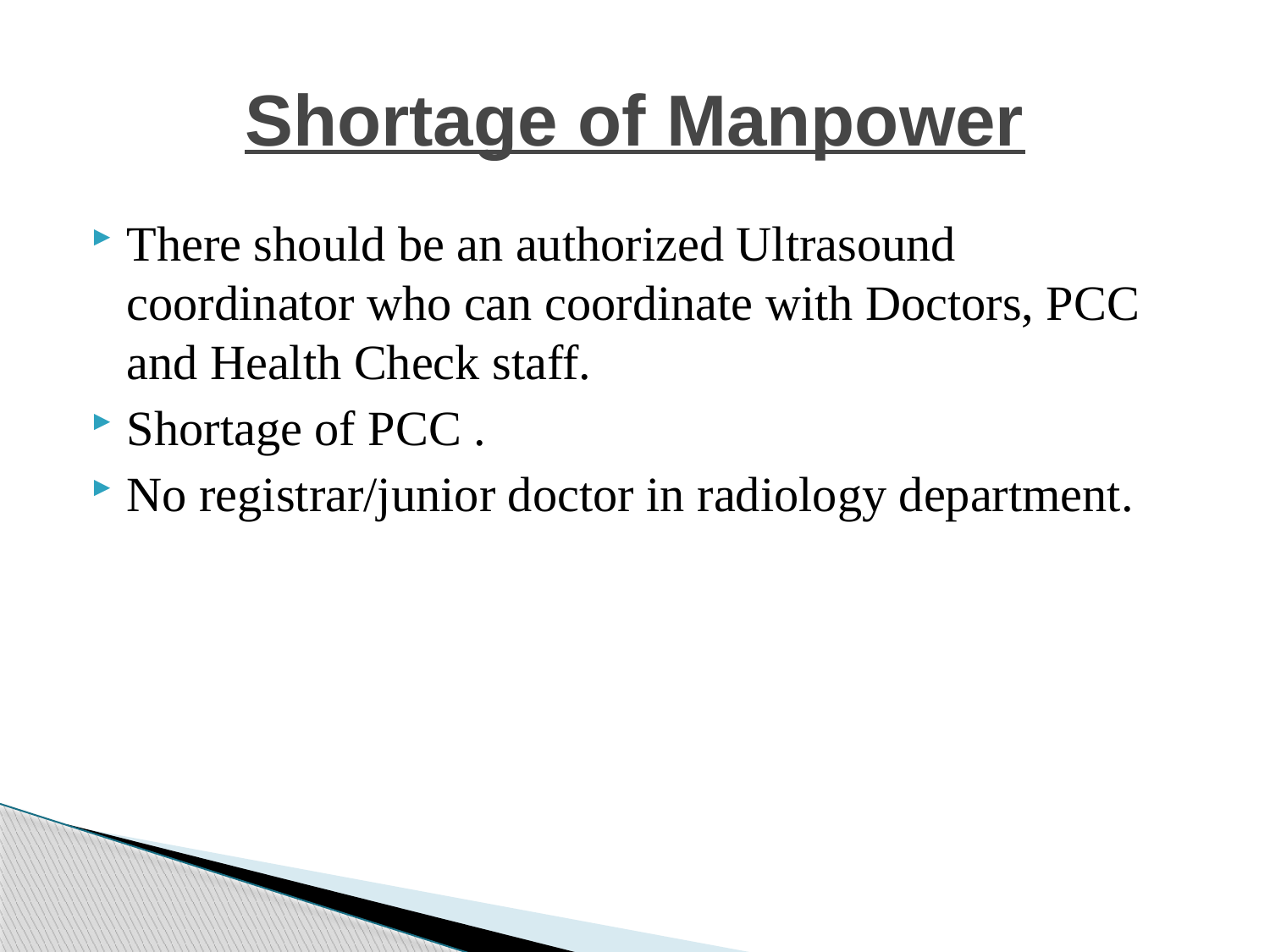

# Shortage of Manpower
There should be an authorized Ultrasound coordinator who can coordinate with Doctors, PCC and Health Check staff.
Shortage of PCC .
No registrar/junior doctor in radiology department.